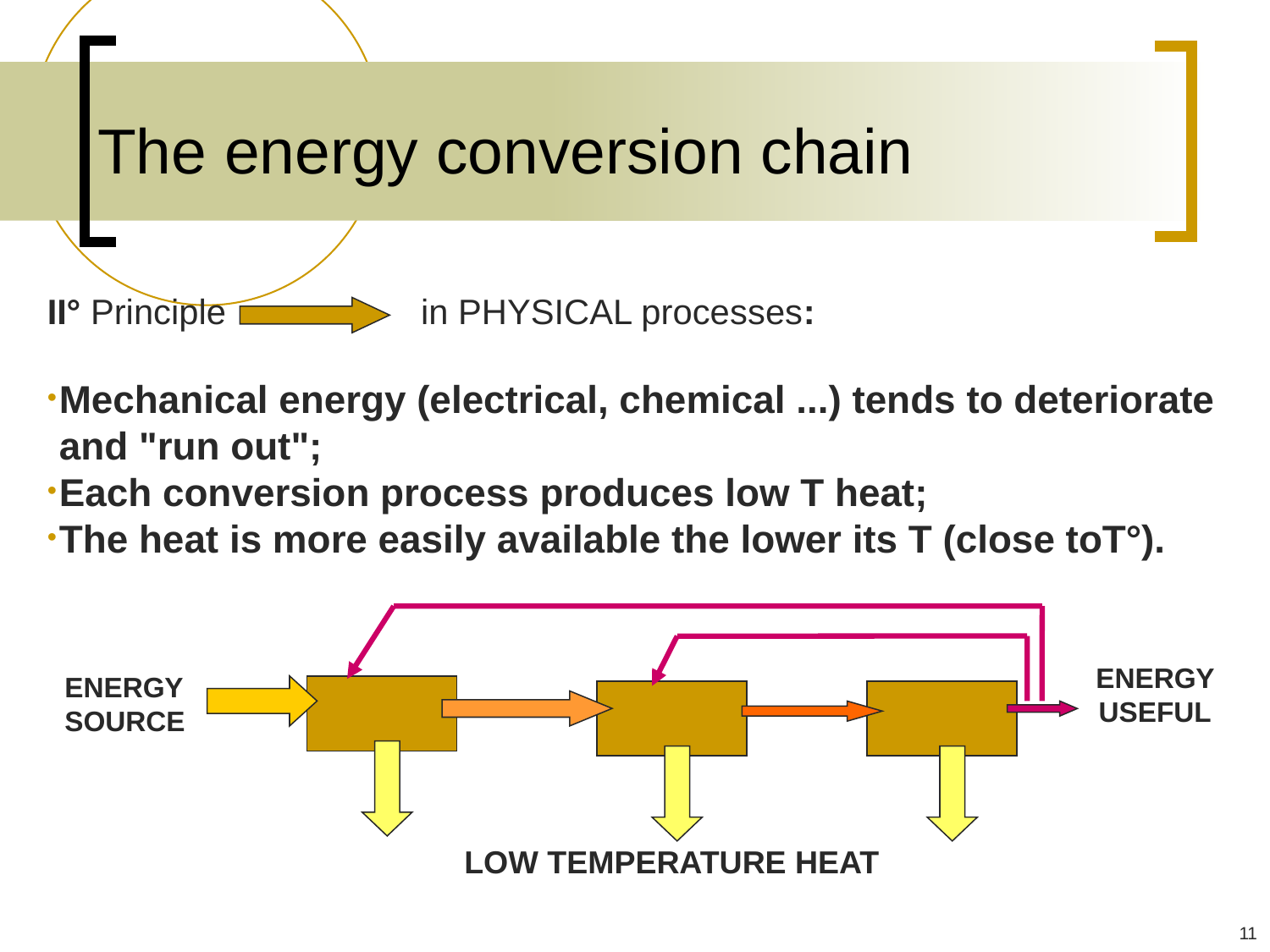

# The energy conversion chain
II° Principle                    in PHYSICAL processes:

Mechanical energy (electrical, chemical ...) tends to deteriorate and "run out";
Each conversion process produces low T heat;
The heat is more easily available the lower its T (close toT°).

ENERGY USEFUL

LOW TEMPERATURE HEAT

ENERGY SOURCE
11